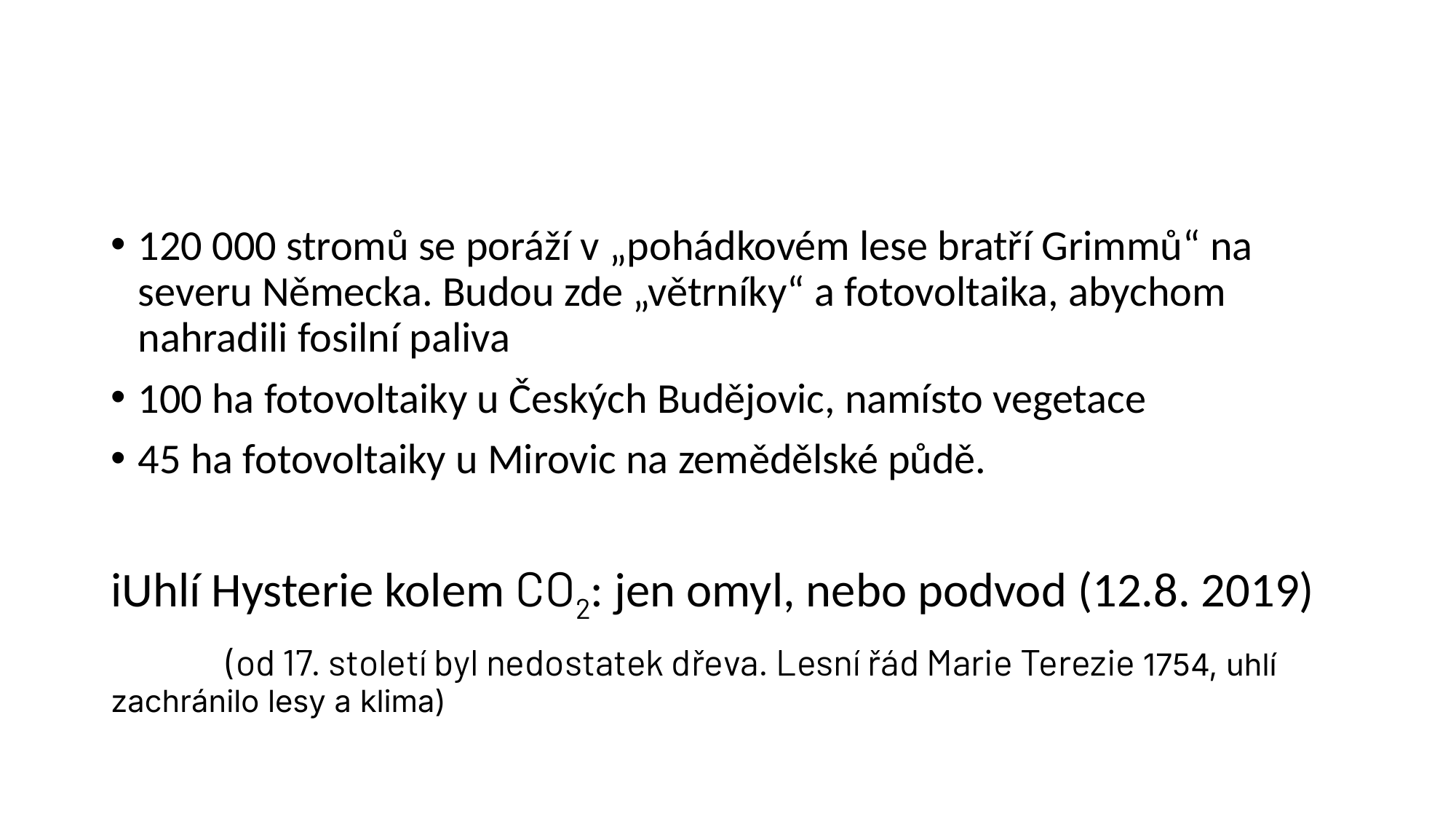

#
120 000 stromů se poráží v „pohádkovém lese bratří Grimmů“ na severu Německa. Budou zde „větrníky“ a fotovoltaika, abychom nahradili fosilní paliva
100 ha fotovoltaiky u Českých Budějovic, namísto vegetace
45 ha fotovoltaiky u Mirovic na zemědělské půdě.

iUhlí Hysterie kolem CO2: jen omyl, nebo podvod (12.8. 2019)
            (od 17. století byl nedostatek dřeva. Lesní řád Marie Terezie 1754, uhlí zachránilo lesy a klima)